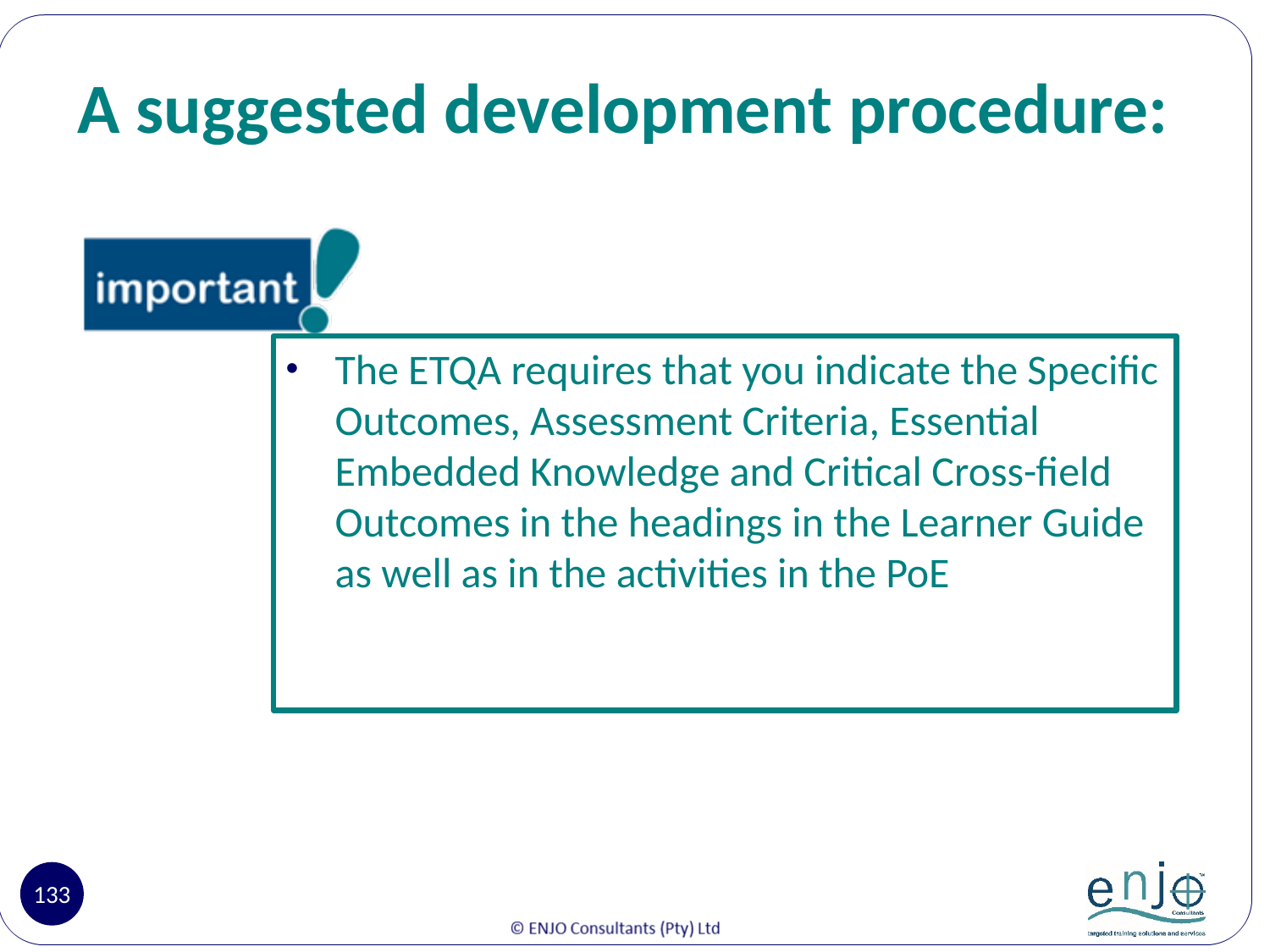

# A suggested development procedure:
The ETQA requires that you indicate the Specific Outcomes, Assessment Criteria, Essential Embedded Knowledge and Critical Cross-field Outcomes in the headings in the Learner Guide as well as in the activities in the PoE

133